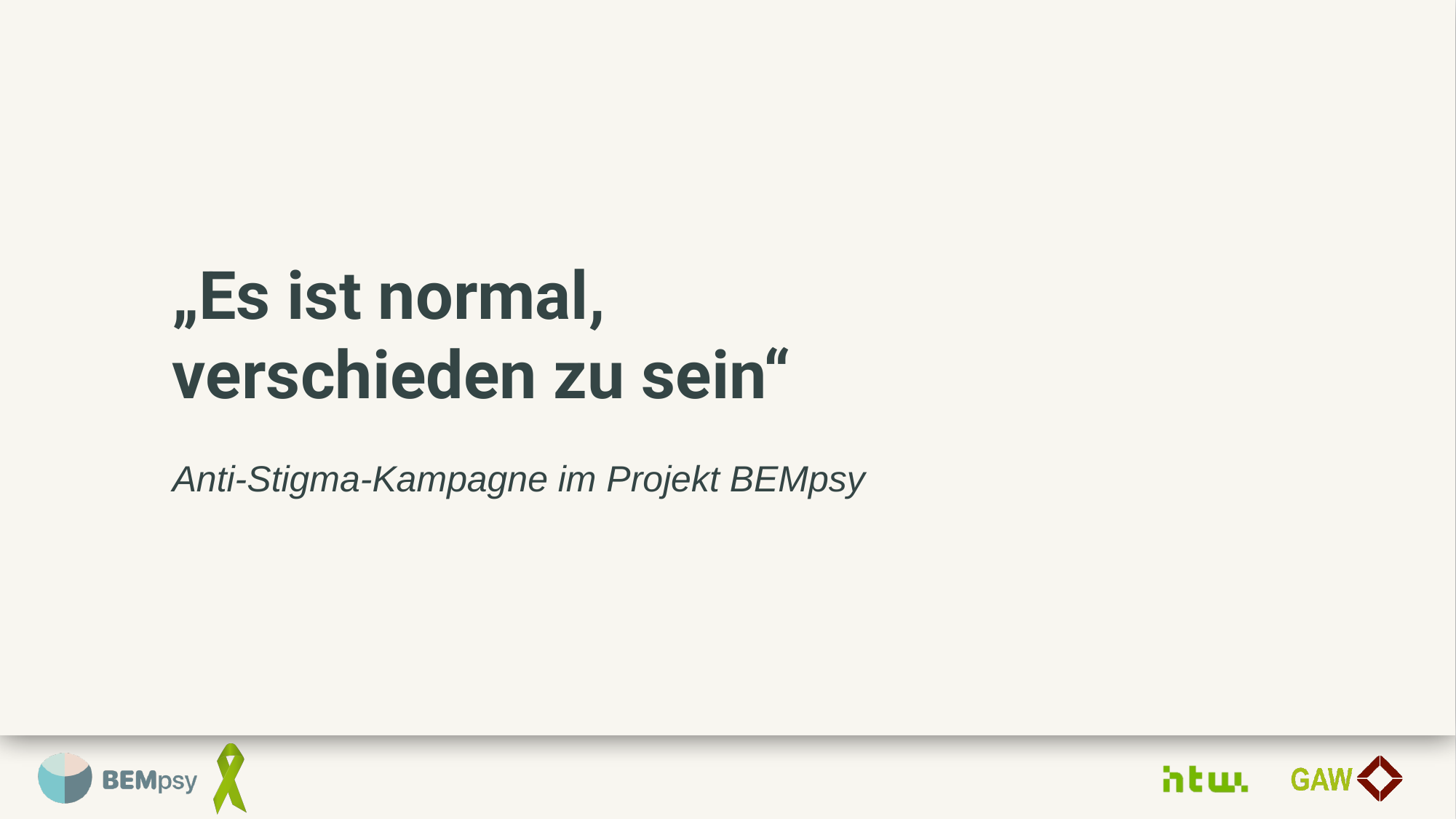

„Es ist normal, verschieden zu sein“
Anti-Stigma-Kampagne im Projekt BEMpsy